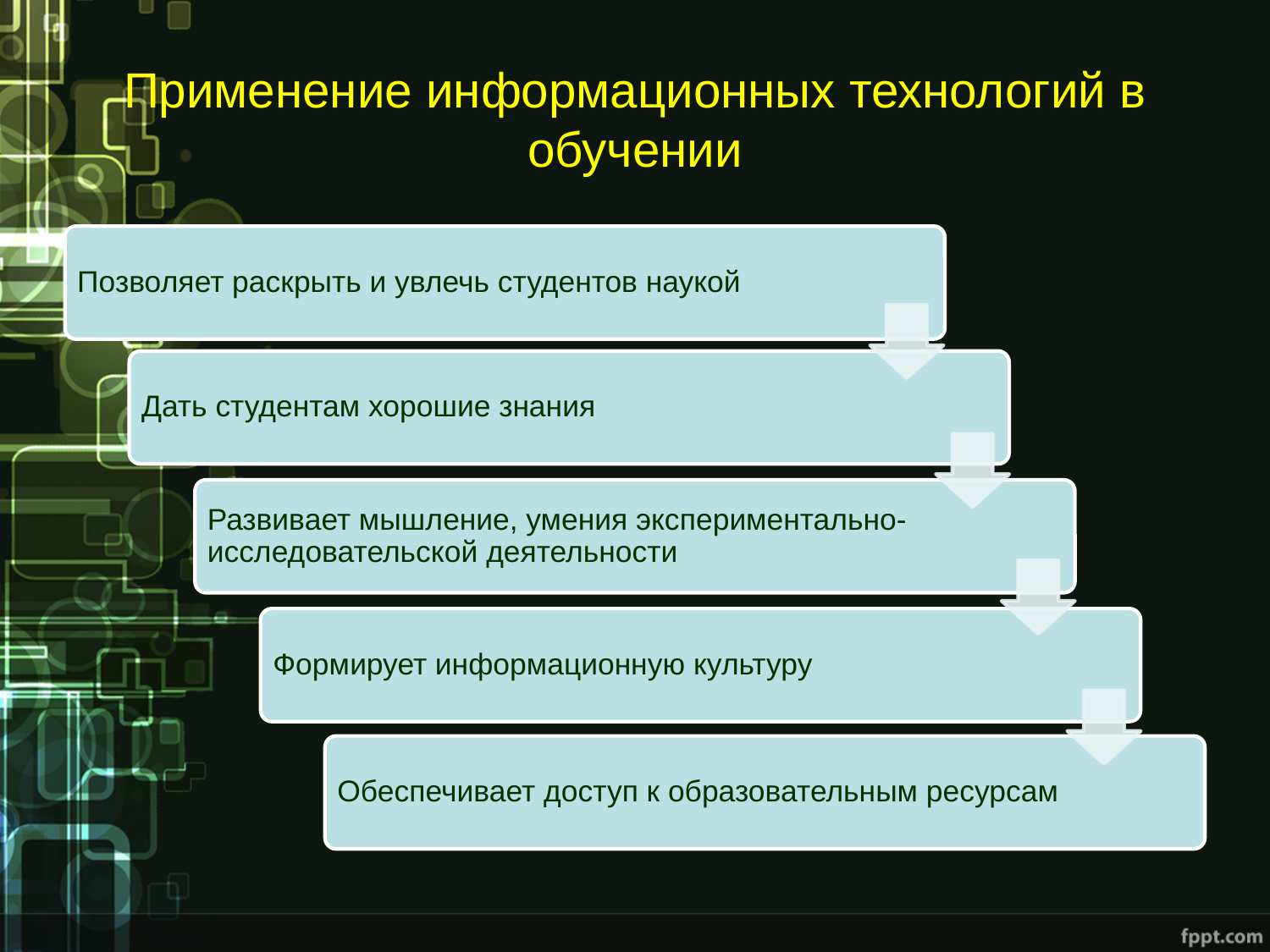

# Применение информационных технологий в обучении
Позволяет раскрыть и увлечь студентов наукой
Дать студентам хорошие знания
Развивает мышление, умения экспериментально-исследовательской деятельности
Формирует информационную культуру
Обеспечивает доступ к образовательным ресурсам